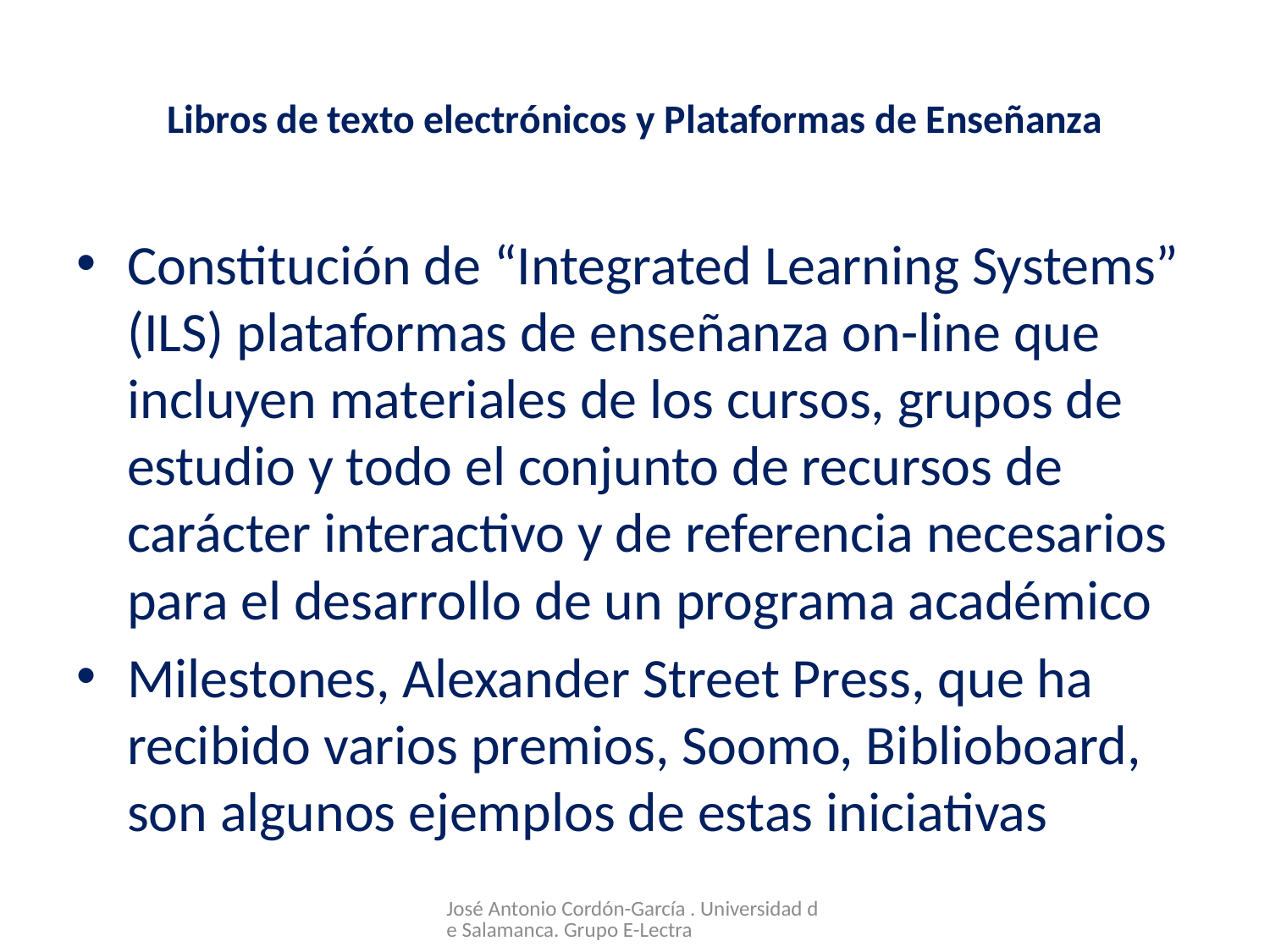

# Libros de texto electrónicos y Plataformas de Enseñanza
Constitución de “Integrated Learning Systems” (ILS) plataformas de enseñanza on-line que incluyen materiales de los cursos, grupos de estudio y todo el conjunto de recursos de carácter interactivo y de referencia necesarios para el desarrollo de un programa académico
Milestones, Alexander Street Press, que ha recibido varios premios, Soomo, Biblioboard, son algunos ejemplos de estas iniciativas
José Antonio Cordón-García . Universidad de Salamanca. Grupo E-Lectra